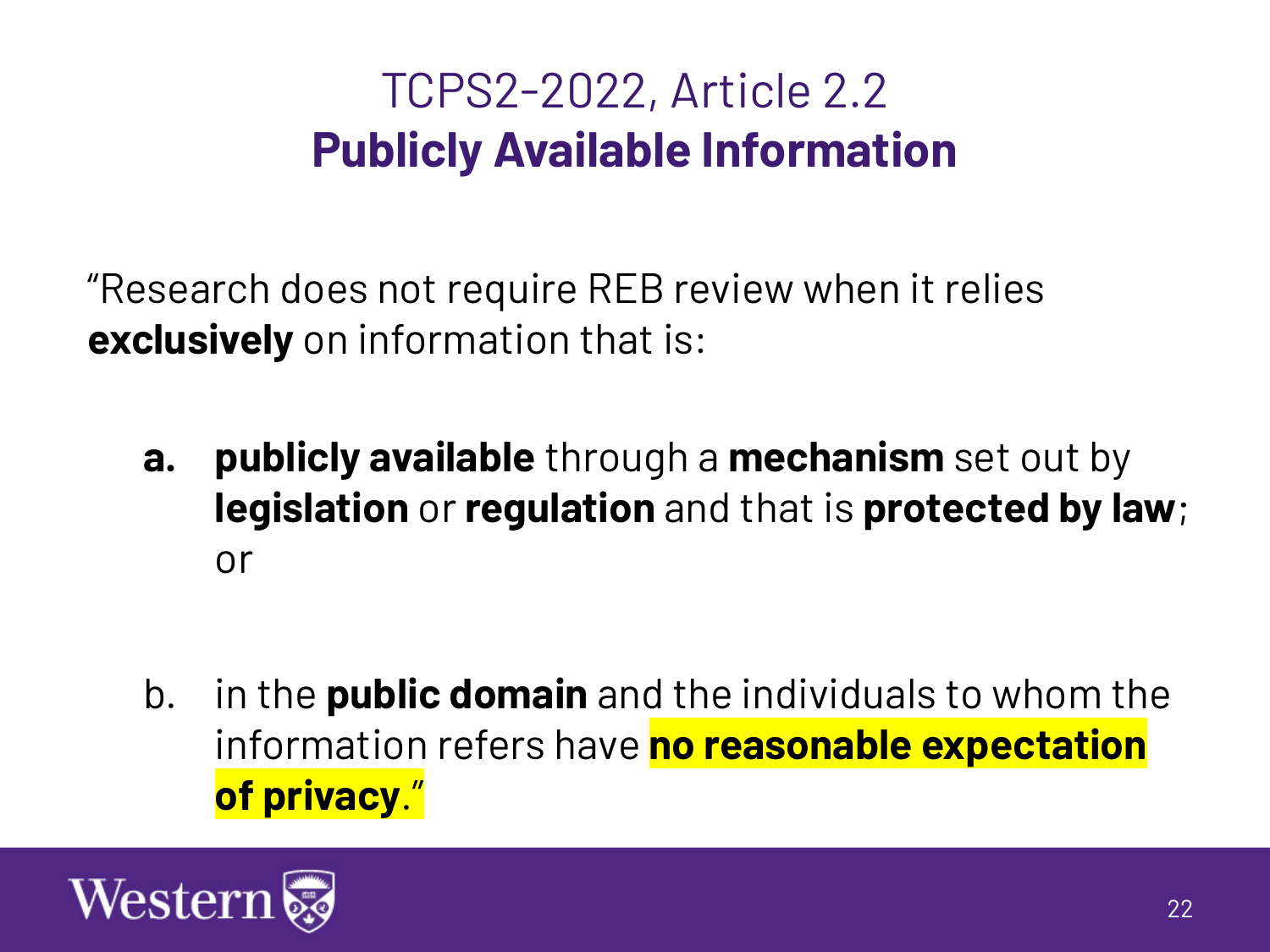

# TCPS2-2022, Article 2.2 Publicly Available Information

“Research does not require REB review when it relies exclusively on information that is:

publicly available through a mechanism set out by legislation or regulation and that is protected by law; or

in the public domain and the individuals to whom the information refers have no reasonable expectation of privacy.”
22